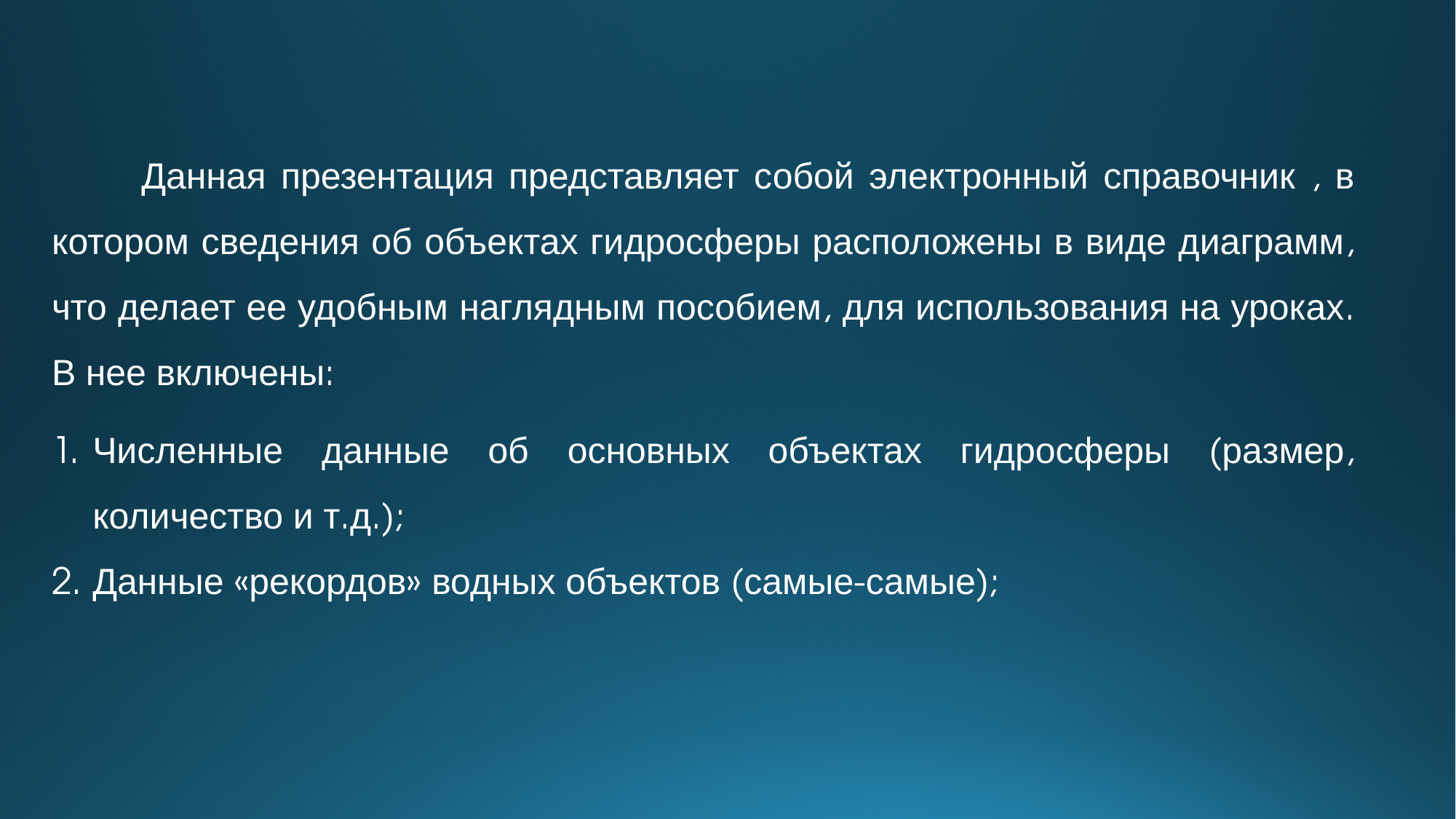

Данная презентация представляет собой электронный справочник , в котором сведения об объектах гидросферы расположены в виде диаграмм, что делает ее удобным наглядным пособием, для использования на уроках. В нее включены:
Численные данные об основных объектах гидросферы (размер, количество и т.д.);
Данные «рекордов» водных объектов (самые-самые);